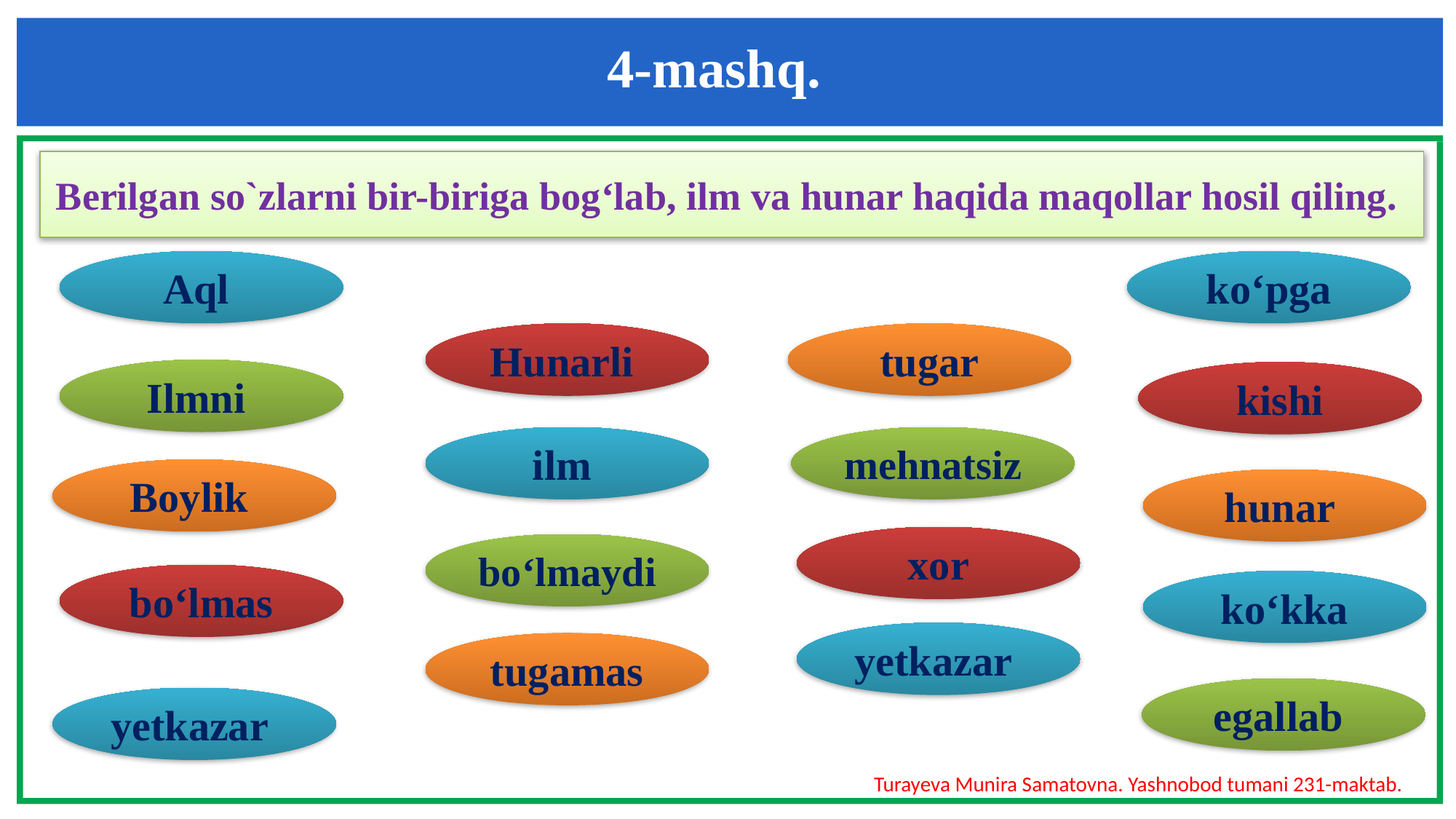

4-mashq.
Berilgan so`zlarni bir-biriga bog‘lab, ilm va hunar haqida maqollar hosil qiling.
Aql
ko‘pga
Hunarli
tugar
Ilmni
kishi
ilm
mehnatsiz
Boylik
hunar
xor
bo‘lmaydi
bo‘lmas
ko‘kka
yetkazar
tugamas
egallab
yetkazar
Turayeva Munira Samatovna. Yashnobod tumani 231-maktab.